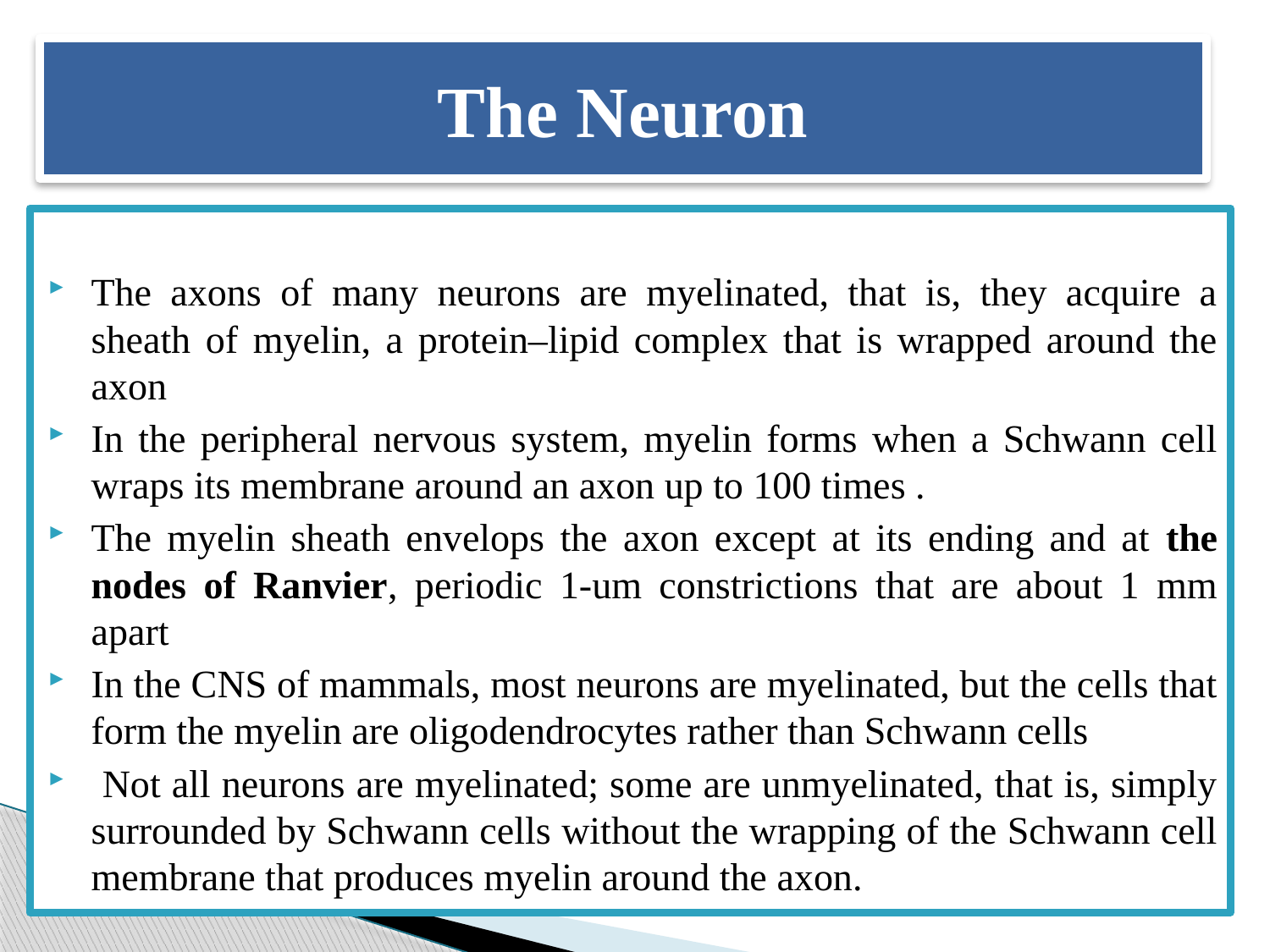

# The Neuron

The axons of many neurons are myelinated, that is, they acquire a sheath of myelin, a protein–lipid complex that is wrapped around the axon
In the peripheral nervous system, myelin forms when a Schwann cell wraps its membrane around an axon up to 100 times .
The myelin sheath envelops the axon except at its ending and at the nodes of Ranvier, periodic 1-um constrictions that are about 1 mm apart
In the CNS of mammals, most neurons are myelinated, but the cells that form the myelin are oligodendrocytes rather than Schwann cells
 Not all neurons are myelinated; some are unmyelinated, that is, simply surrounded by Schwann cells without the wrapping of the Schwann cell membrane that produces myelin around the axon.